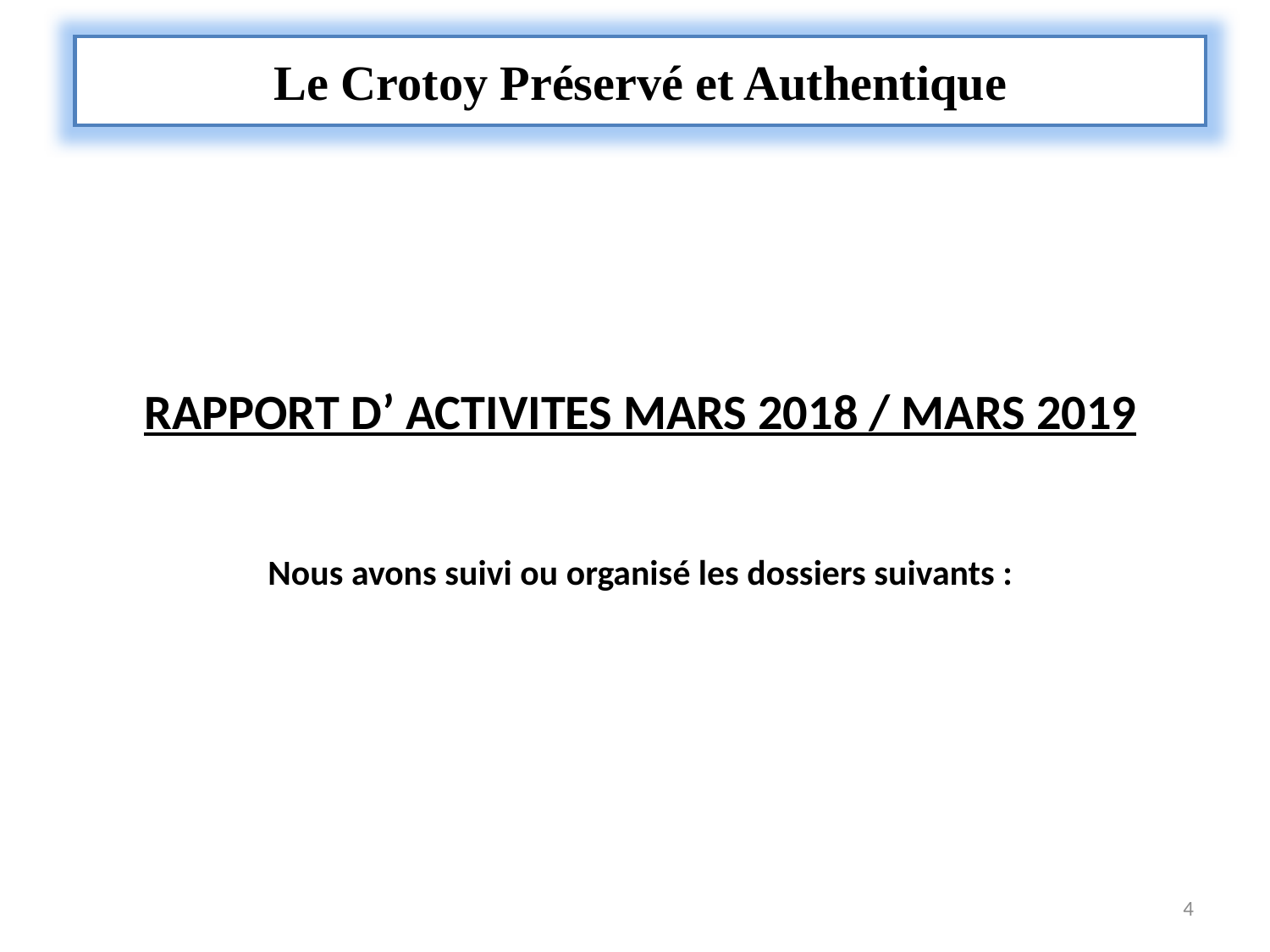

Le Crotoy Préservé et Authentique

RAPPORT D’ ACTIVITES MARS 2018 / MARS 2019

Nous avons suivi ou organisé les dossiers suivants :

4